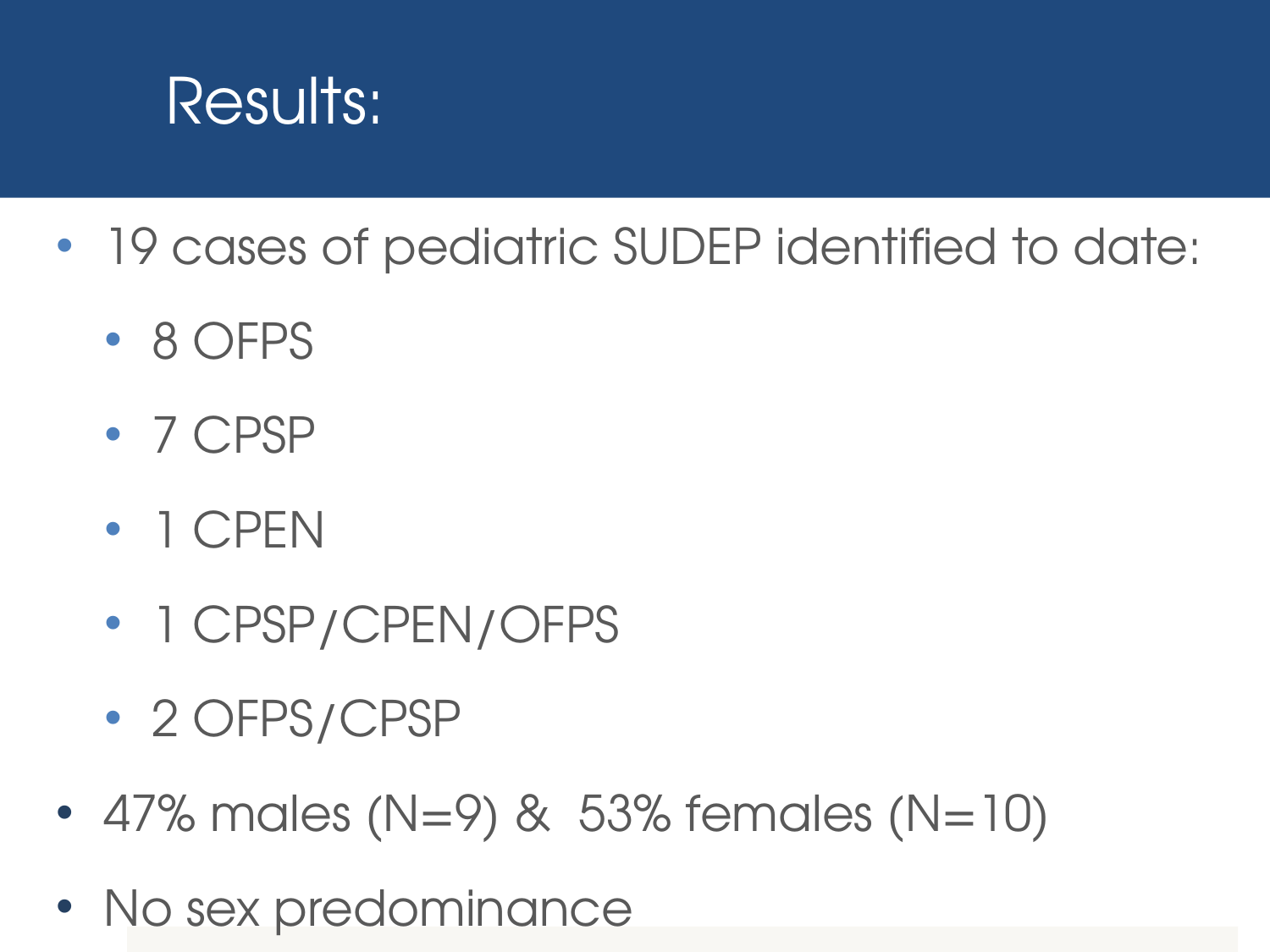

# Results:
19 cases of pediatric SUDEP identified to date:
8 OFPS
7 CPSP
1 CPEN
1 CPSP/CPEN/OFPS
2 OFPS/CPSP
47% males (N=9) &  53% females (N=10)
No sex predominance